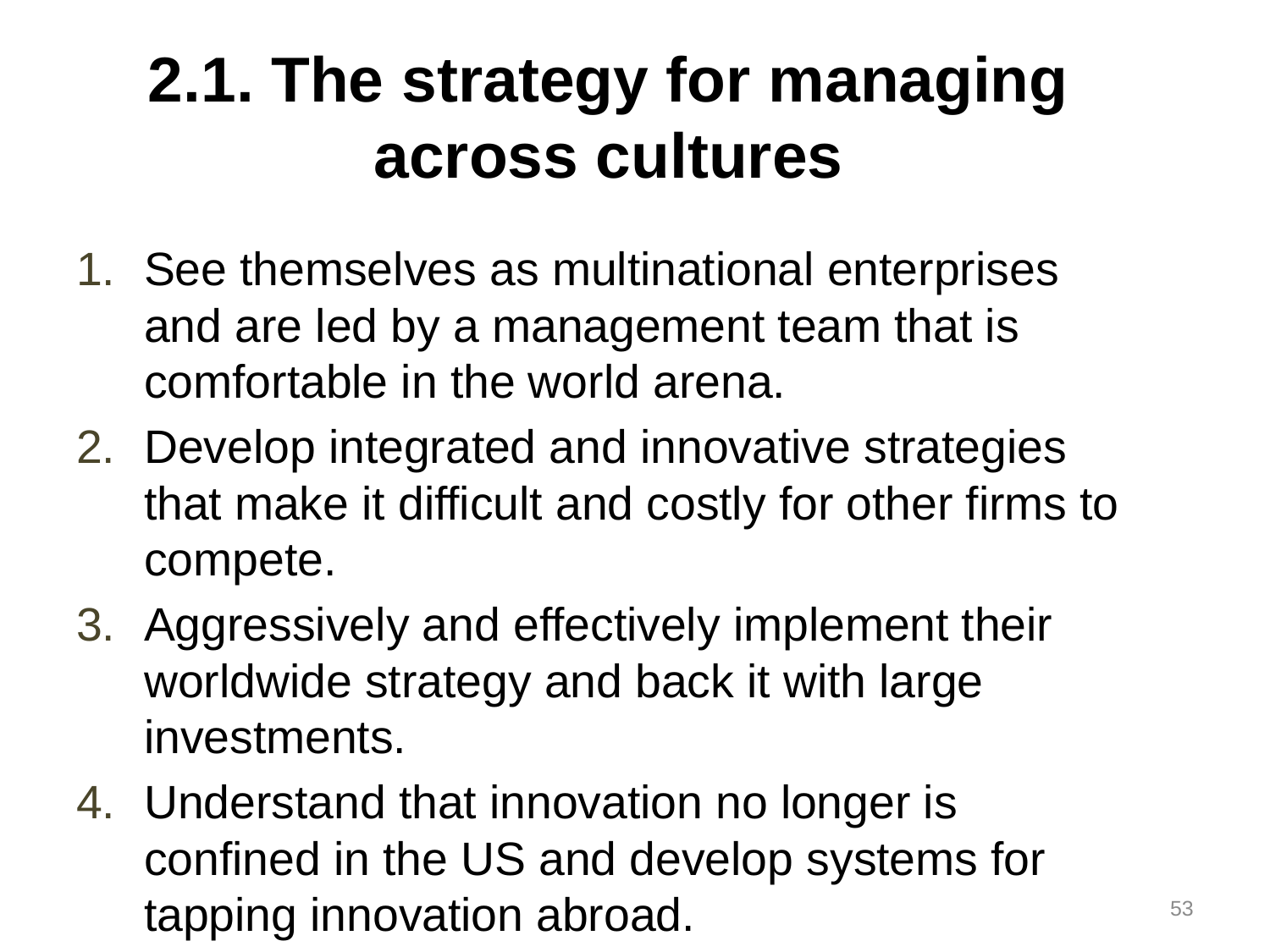

# 2.1. The strategy for managing across cultures
See themselves as multinational enterprises and are led by a management team that is comfortable in the world arena.
Develop integrated and innovative strategies that make it difficult and costly for other firms to compete.
Aggressively and effectively implement their worldwide strategy and back it with large investments.
Understand that innovation no longer is confined in the US and develop systems for tapping innovation abroad.
53